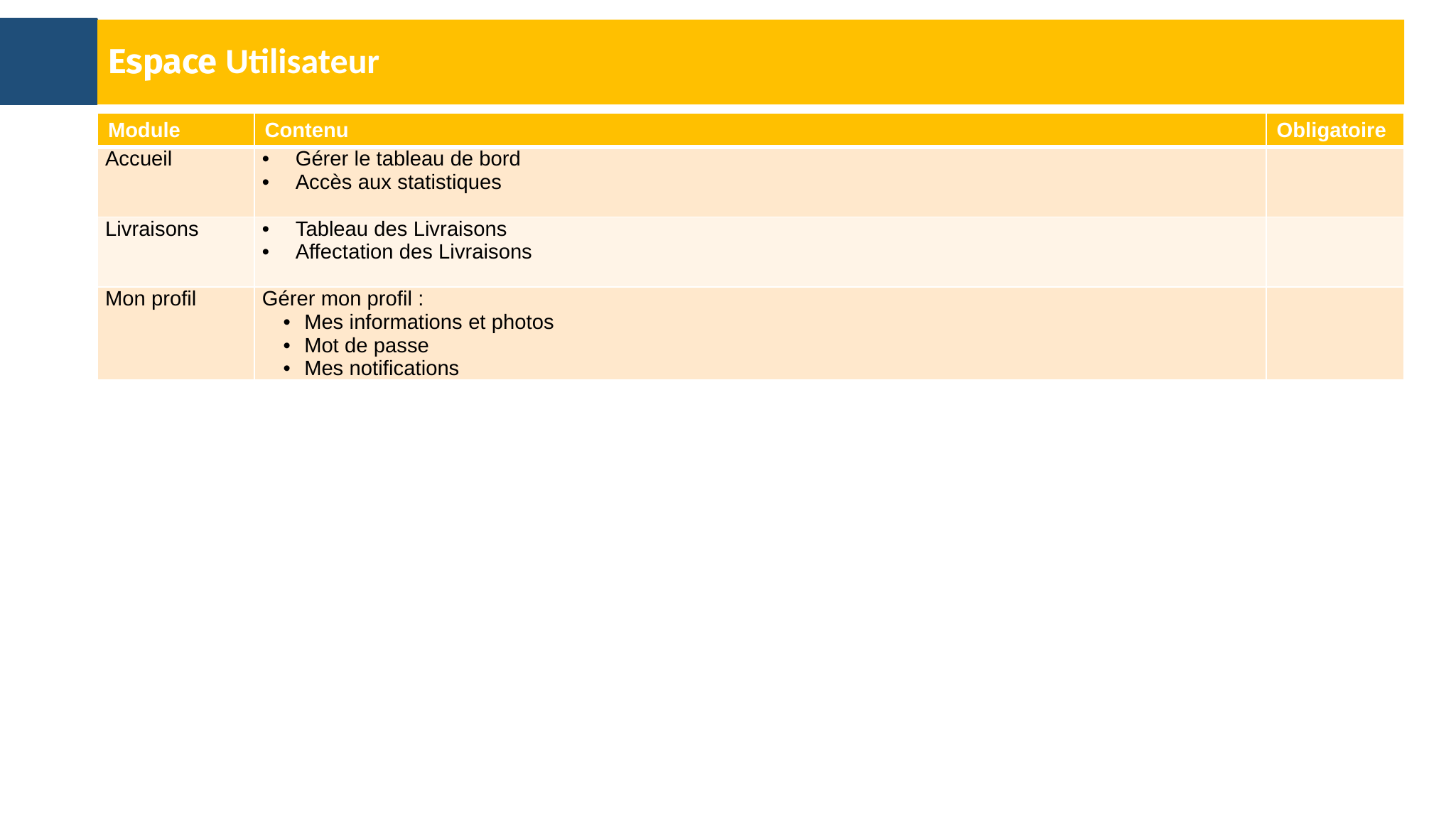

# Espace Utilisateur
| Module | Contenu | Obligatoire |
| --- | --- | --- |
| Accueil | Gérer le tableau de bord Accès aux statistiques |  |
| Livraisons | Tableau des Livraisons Affectation des Livraisons |  |
| Mon profil | Gérer mon profil : Mes informations et photos Mot de passe Mes notifications |  |